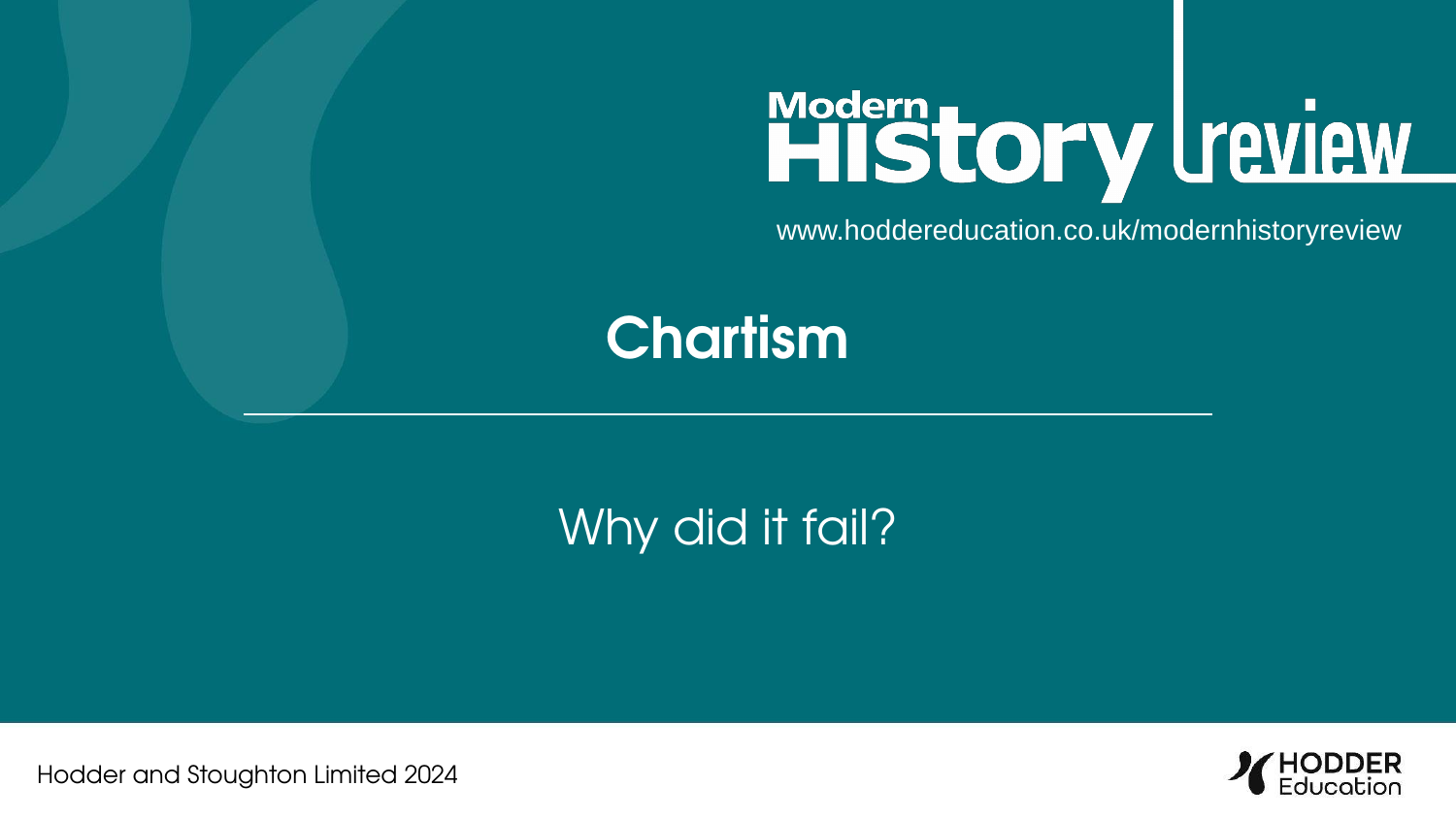

Chartism

Why did it fail?

Hodder and Stoughton Limited 2024